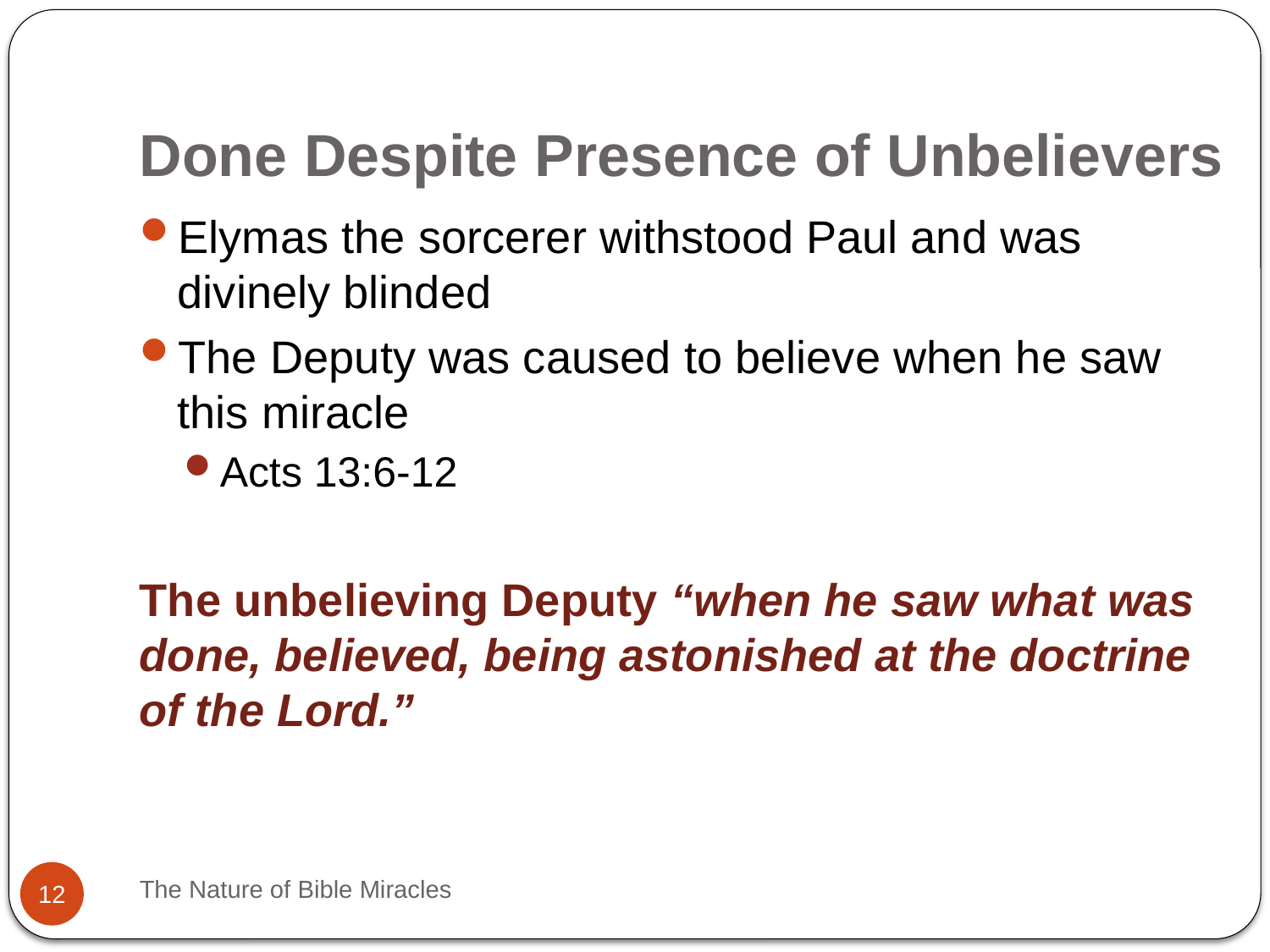

# Done Despite Presence of Unbelievers
Elymas the sorcerer withstood Paul and was divinely blinded
The Deputy was caused to believe when he saw this miracle
Acts 13:6-12

The unbelieving Deputy “when he saw what was done, believed, being astonished at the doctrine of the Lord.”
The Nature of Bible Miracles
12